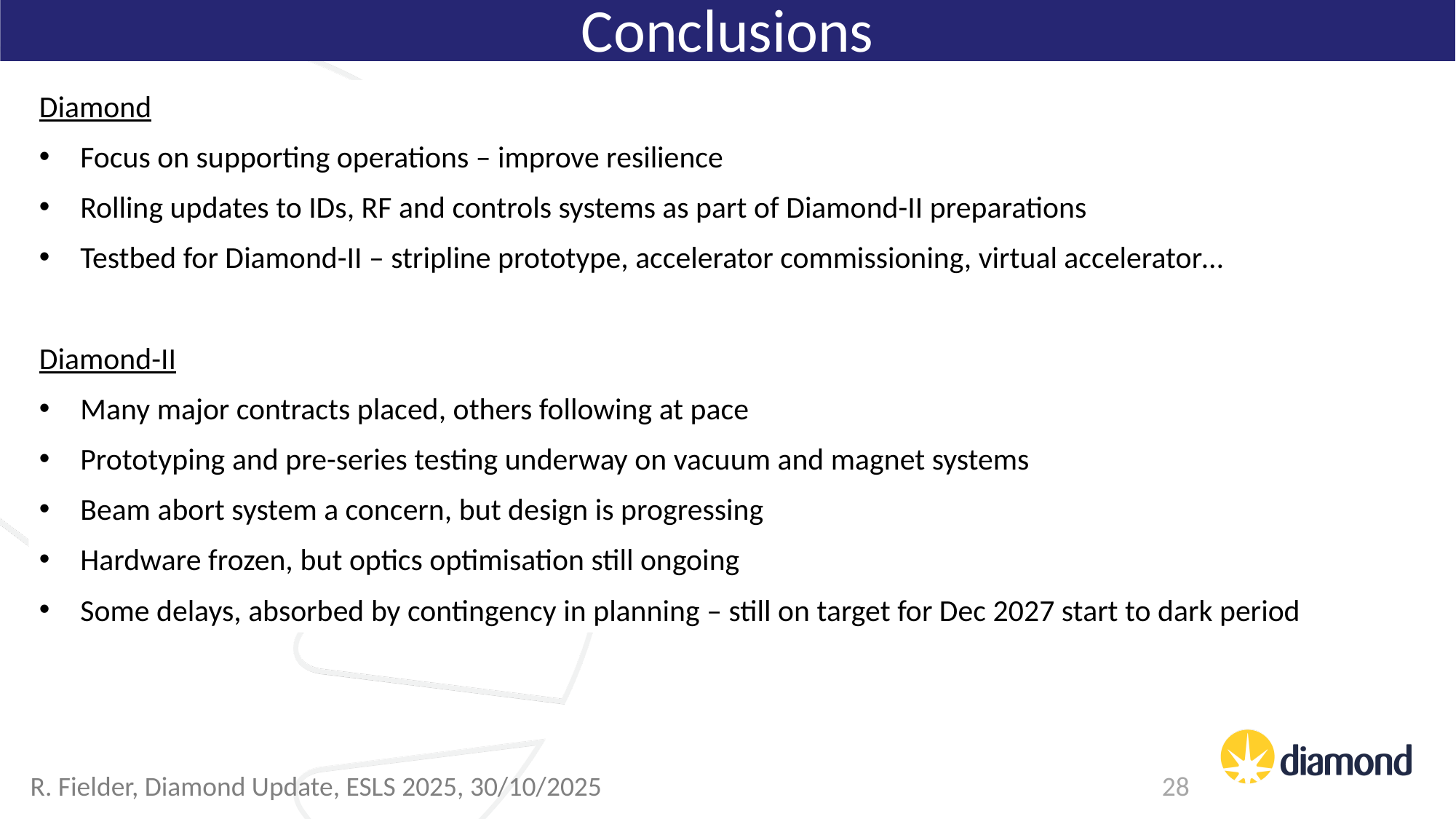

Conclusions
Diamond
Focus on supporting operations – improve resilience
Rolling updates to IDs, RF and controls systems as part of Diamond-II preparations
Testbed for Diamond-II – stripline prototype, accelerator commissioning, virtual accelerator…

Diamond-II
Many major contracts placed, others following at pace
Prototyping and pre-series testing underway on vacuum and magnet systems
Beam abort system a concern, but design is progressing
Hardware frozen, but optics optimisation still ongoing
Some delays, absorbed by contingency in planning – still on target for Dec 2027 start to dark period
R. Fielder, Diamond Update, ESLS 2025, 30/10/2025
28